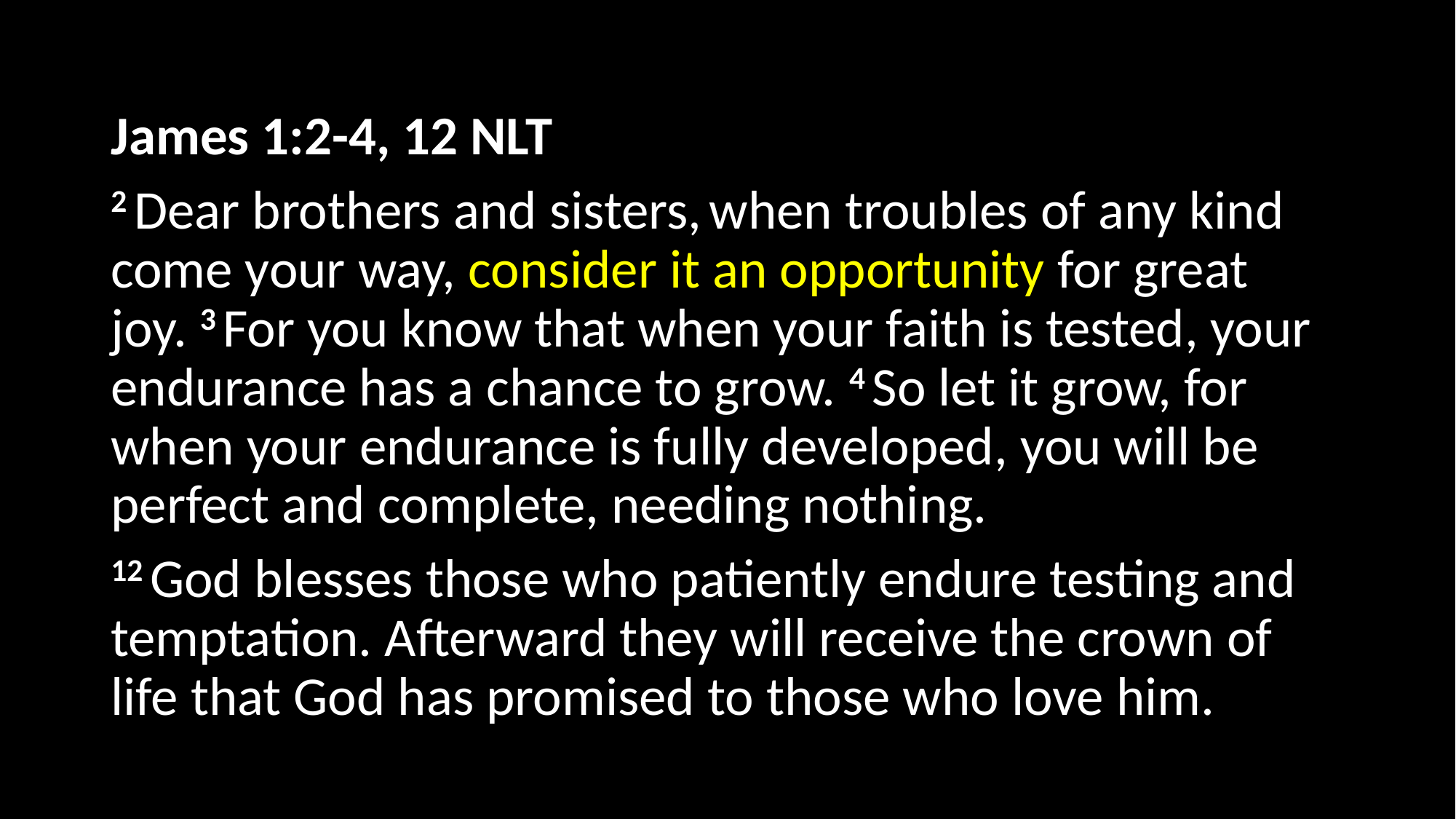

James 1:2-4, 12 NLT
2 Dear brothers and sisters, when troubles of any kind come your way, consider it an opportunity for great joy. 3 For you know that when your faith is tested, your endurance has a chance to grow. 4 So let it grow, for when your endurance is fully developed, you will be perfect and complete, needing nothing.
12 God blesses those who patiently endure testing and temptation. Afterward they will receive the crown of life that God has promised to those who love him.